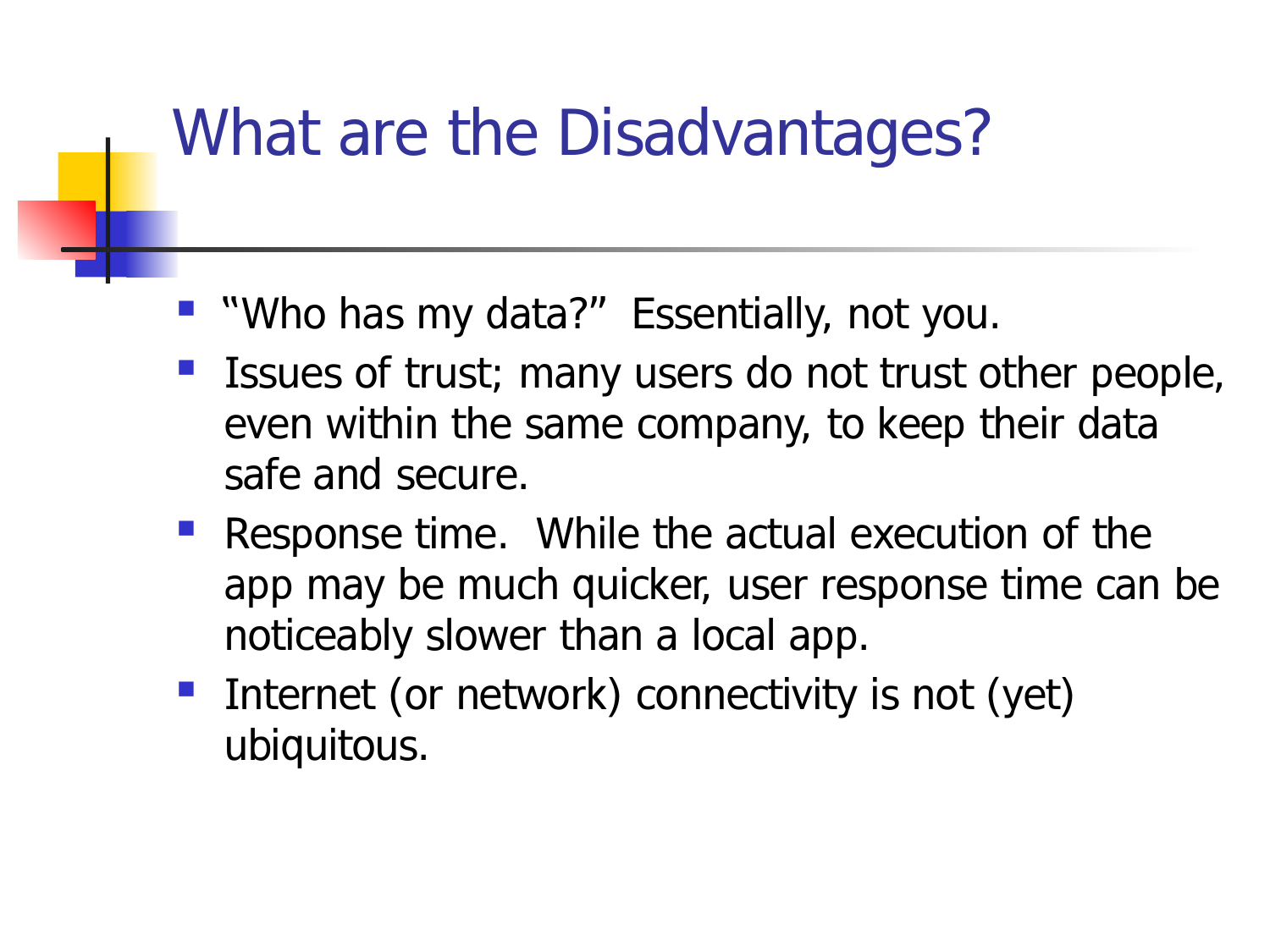

# What are the Disadvantages?
“Who has my data?”  Essentially, not you.
Issues of trust; many users do not trust other people, even within the same company, to keep their data safe and secure.
Response time.  While the actual execution of the app may be much quicker, user response time can be noticeably slower than a local app.
Internet (or network) connectivity is not (yet) ubiquitous.